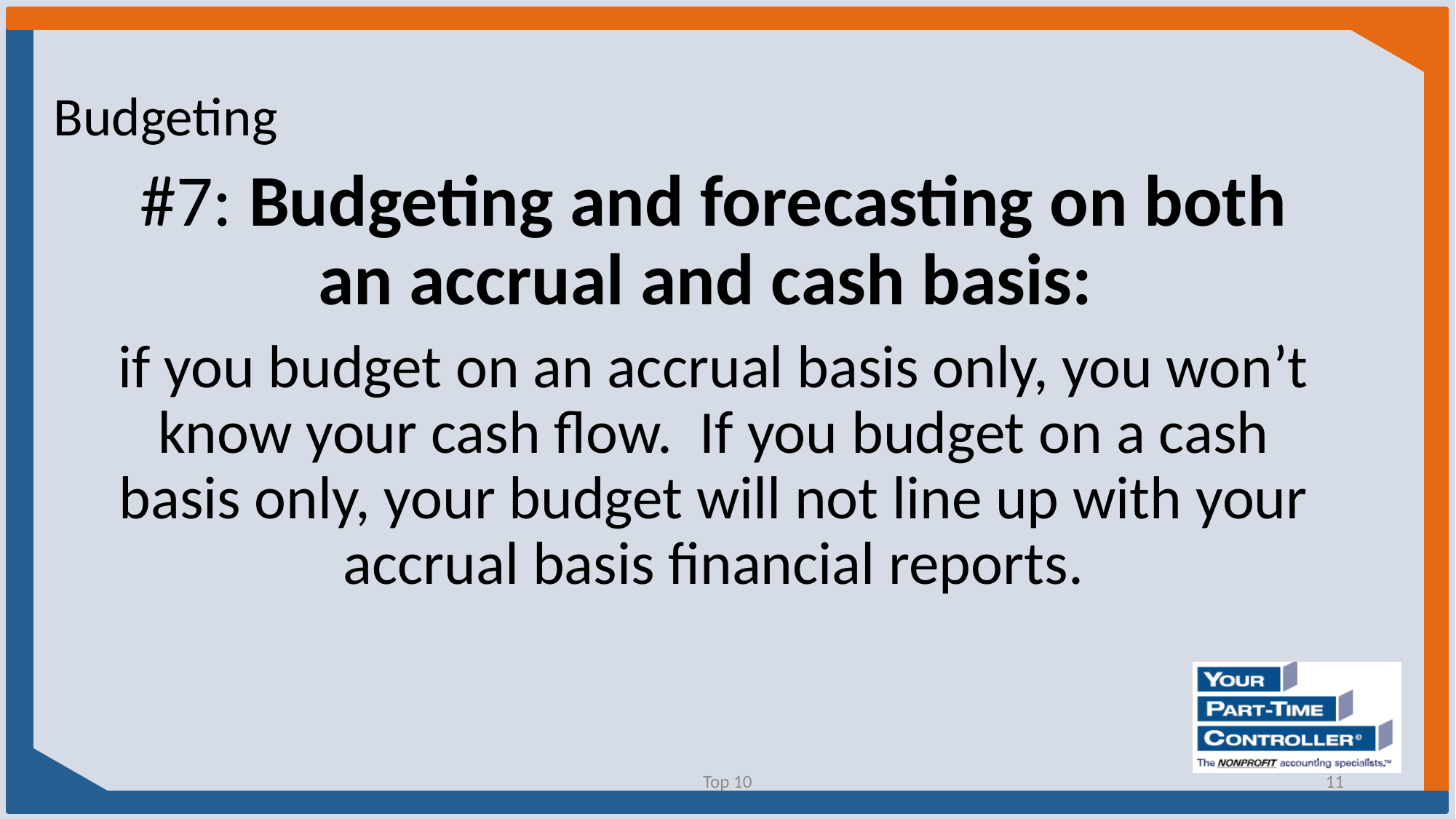

Budgeting
#7: Budgeting and forecasting on both an accrual and cash basis:
if you budget on an accrual basis only, you won’t know your cash flow.  If you budget on a cash basis only, your budget will not line up with your accrual basis financial reports.

Top 10
11